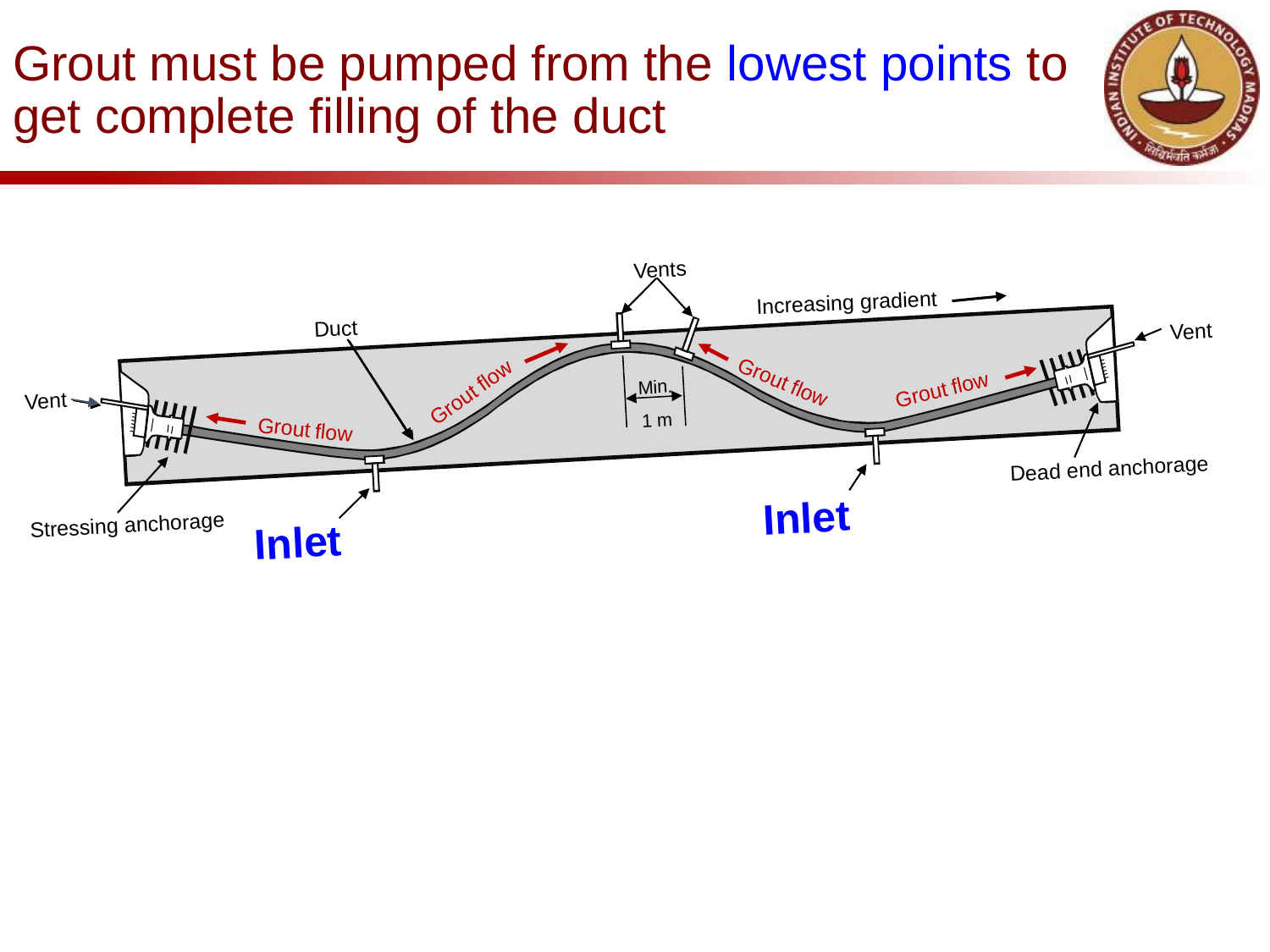

# Grout must be pumped from the lowest points to get complete filling of the duct
Vents

Increasing gradient
Duct

Vent

Grout flow
Grout flow

Min.
1 m
Grout flow
Vent

Grout flow
Dead end anchorage

Inlet
Stressing anchorage
Inlet